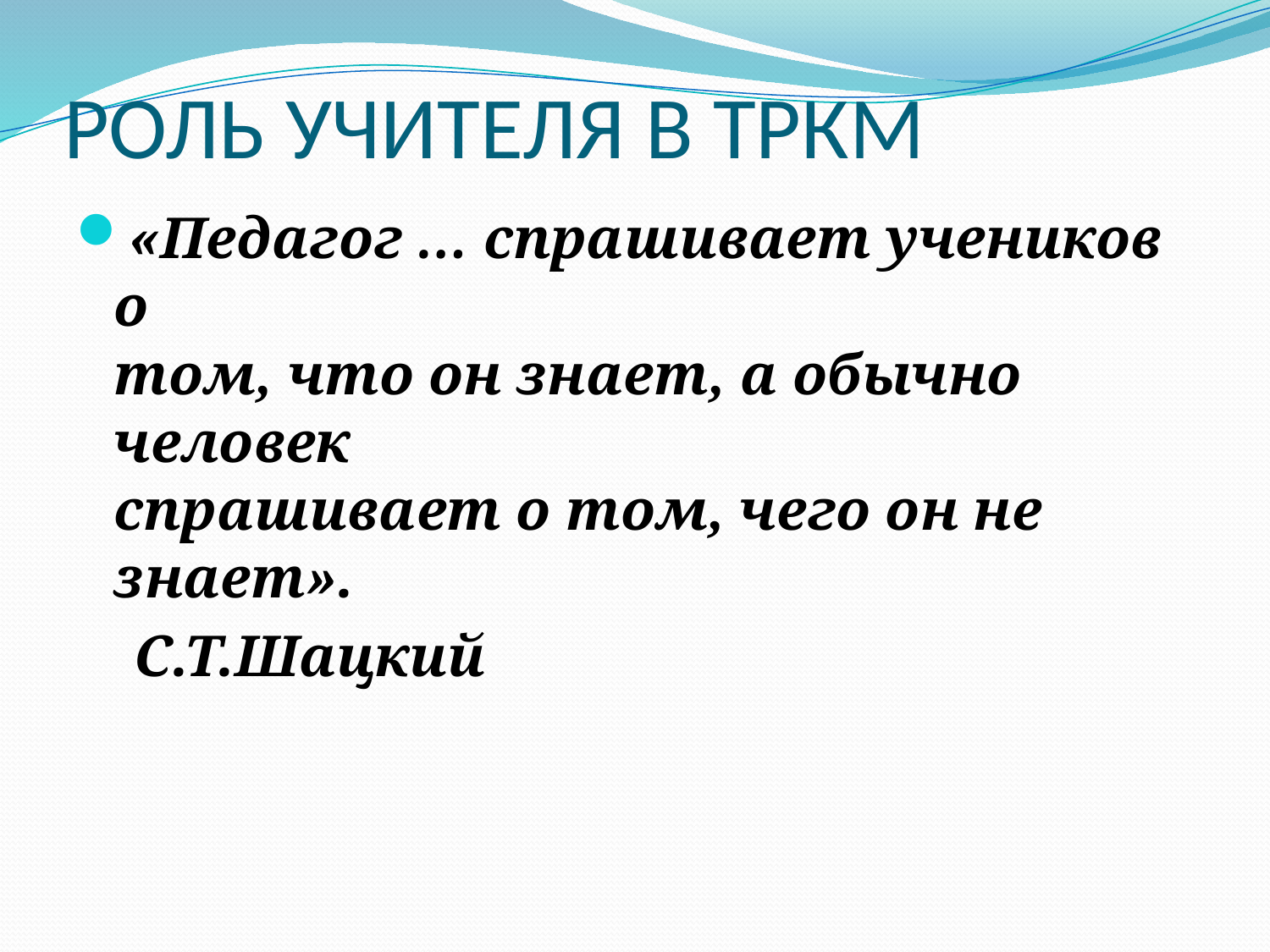

# РОЛЬ УЧИТЕЛЯ В ТРКМ
«Педагог … спрашивает учеников о
том, что он знает, а обычно человек
спрашивает о том, чего он не знает».
    С.Т.Шацкий